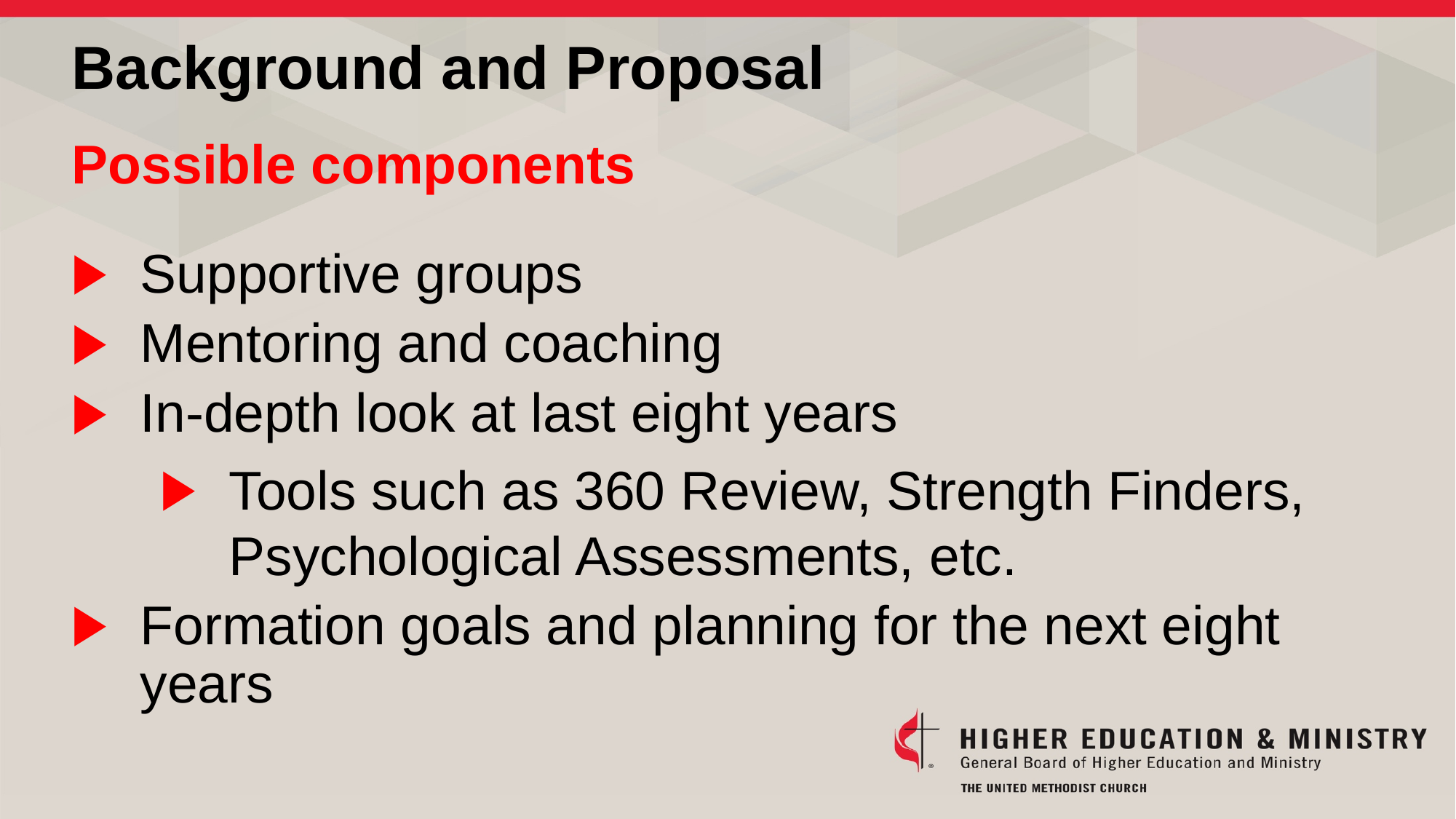

Background and Proposal
Possible components

Supportive groups
Mentoring and coaching
In-depth look at last eight years
Tools such as 360 Review, Strength Finders, Psychological Assessments, etc.
Formation goals and planning for the next eight years